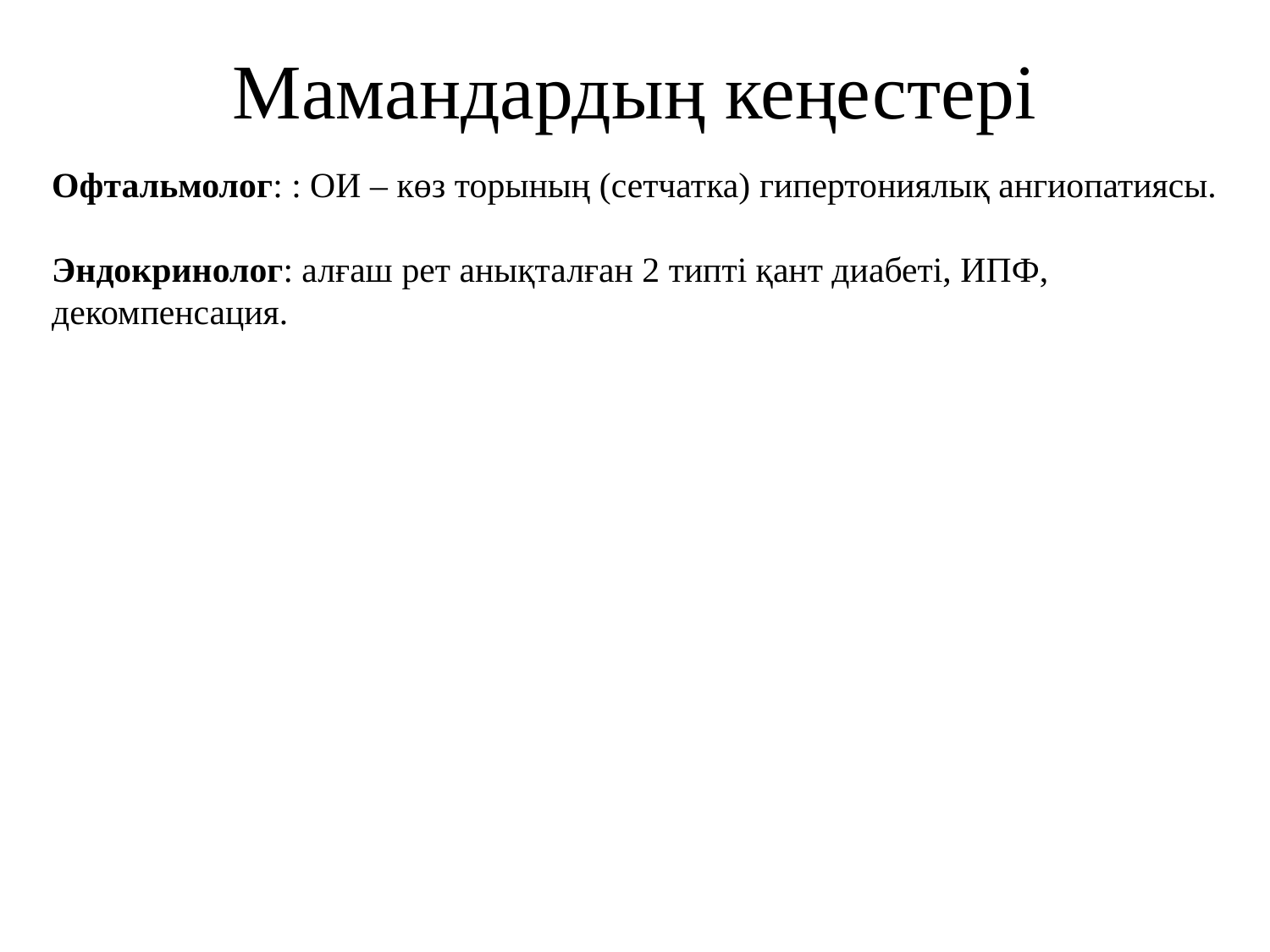

# Мамандардың кеңестері
Офтальмолог: : ОИ – көз торының (сетчатка) гипертониялық ангиопатиясы.

Эндокринолог: алғаш рет анықталған 2 типті қант диабеті, ИПФ, декомпенсация.